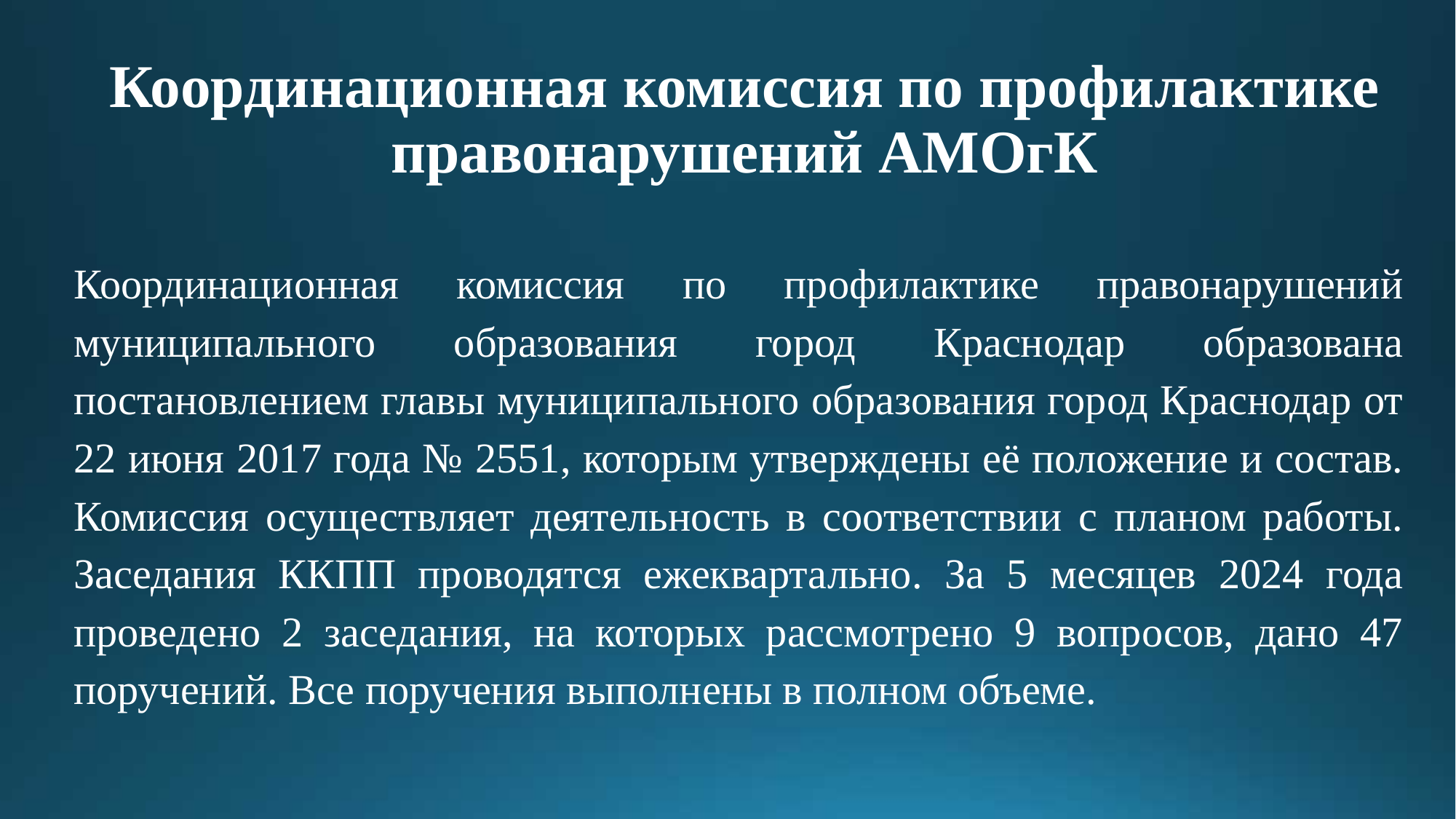

# Координационная комиссия по профилактике правонарушений АМОгК
Координационная комиссия по профилактике правонарушений муниципального образования город Краснодар образована постановлением главы муниципального образования город Краснодар от 22 июня 2017 года № 2551, которым утверждены её положение и состав. Комиссия осуществляет деятельность в соответствии с планом работы. Заседания ККПП проводятся ежеквартально. За 5 месяцев 2024 года проведено 2 заседания, на которых рассмотрено 9 вопросов, дано 47 поручений. Все поручения выполнены в полном объеме.